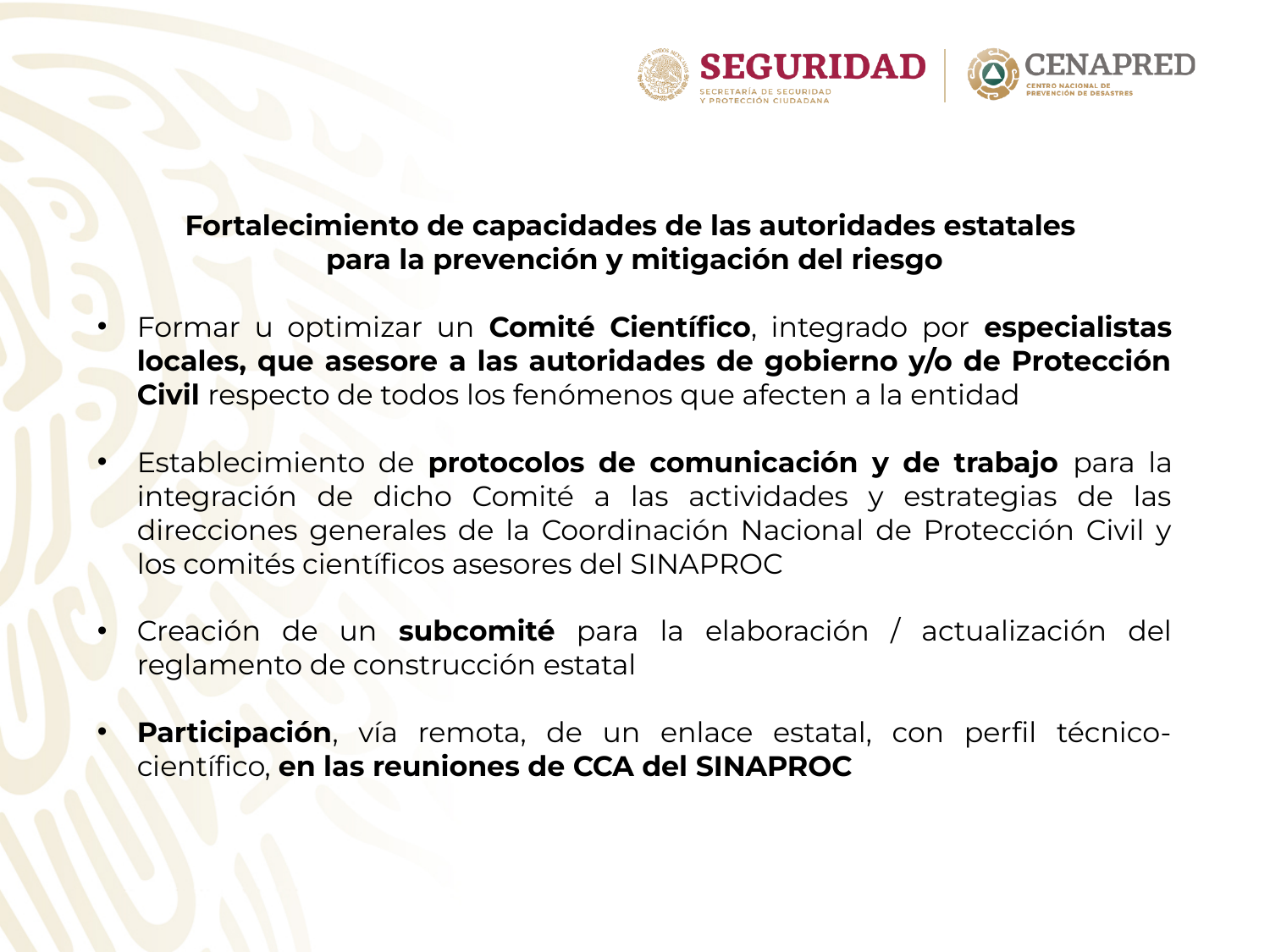

Fortalecimiento de capacidades de las autoridades estatales
para la prevención y mitigación del riesgo

Formar u optimizar un Comité Científico, integrado por especialistas locales, que asesore a las autoridades de gobierno y/o de Protección Civil respecto de todos los fenómenos que afecten a la entidad

Establecimiento de protocolos de comunicación y de trabajo para la integración de dicho Comité a las actividades y estrategias de las direcciones generales de la Coordinación Nacional de Protección Civil y los comités científicos asesores del SINAPROC

Creación de un subcomité para la elaboración / actualización del reglamento de construcción estatal

Participación, vía remota, de un enlace estatal, con perfil técnico-científico, en las reuniones de CCA del SINAPROC